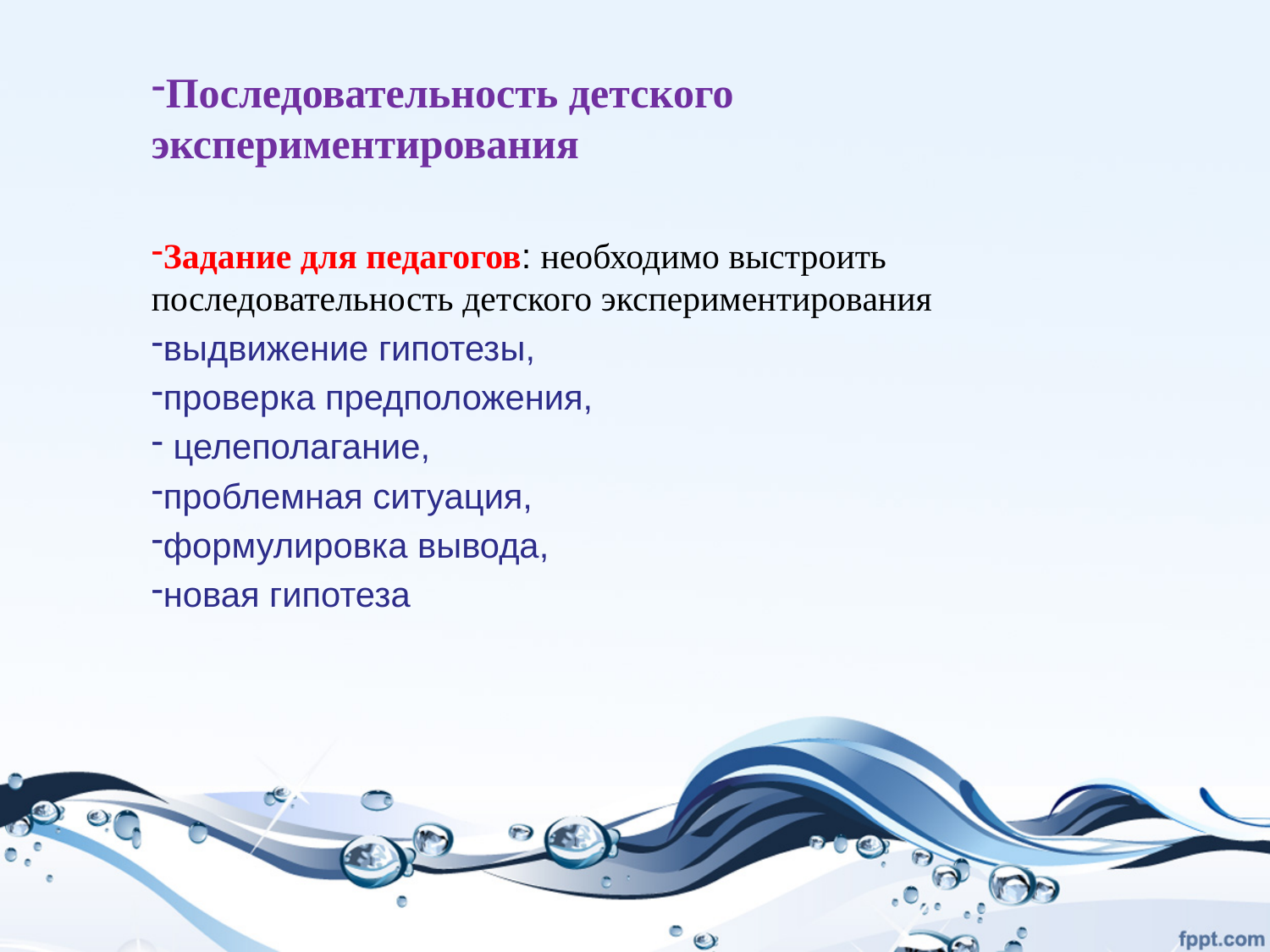

Последовательность детского экспериментирования

Задание для педагогов: необходимо выстроить последовательность детского экспериментирования
выдвижение гипотезы,
проверка предположения,
 целеполагание,
проблемная ситуация,
формулировка вывода,
новая гипотеза

#